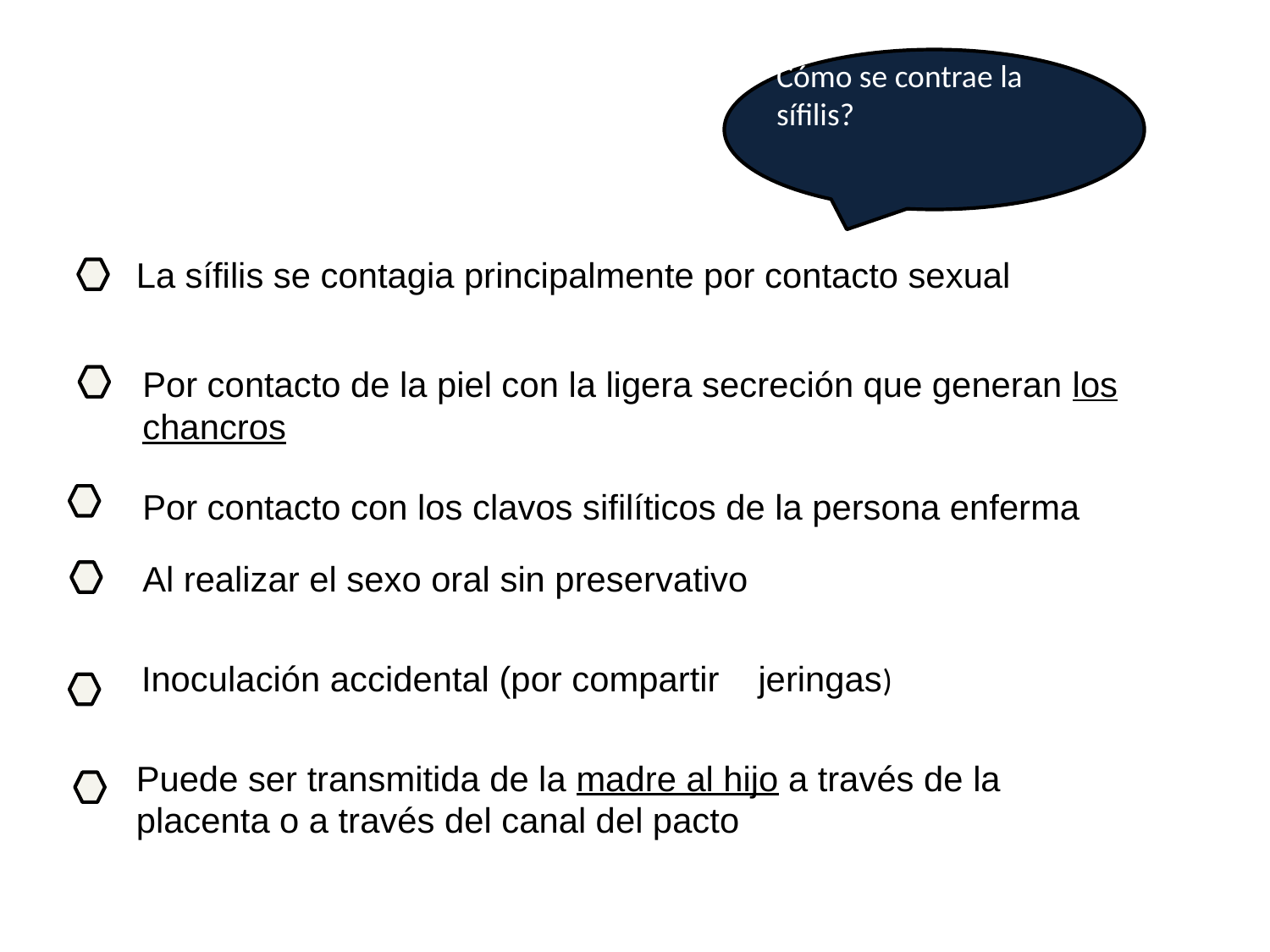

Cómo se contrae la sífilis?
La sífilis se contagia principalmente por contacto sexual

Por contacto de la piel con la ligera secreción que generan los chancros

Por contacto con los clavos sifilíticos de la persona enferma

Al realizar el sexo oral sin preservativo

Inoculación accidental (por compartir    jeringas)

Puede ser transmitida de la madre al hijo a través de la placenta o a través del canal del pacto